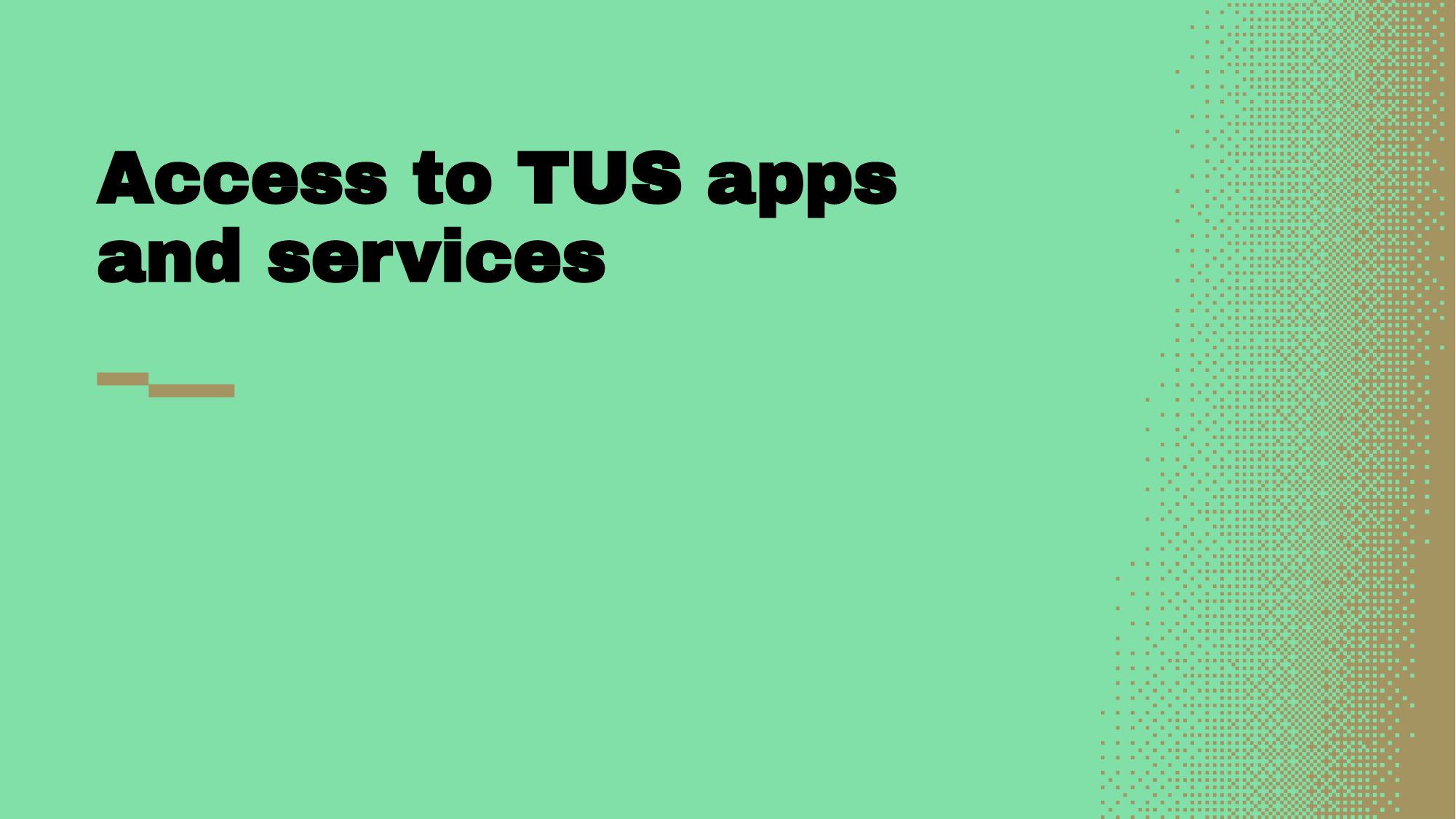

# Access to TUS apps and services